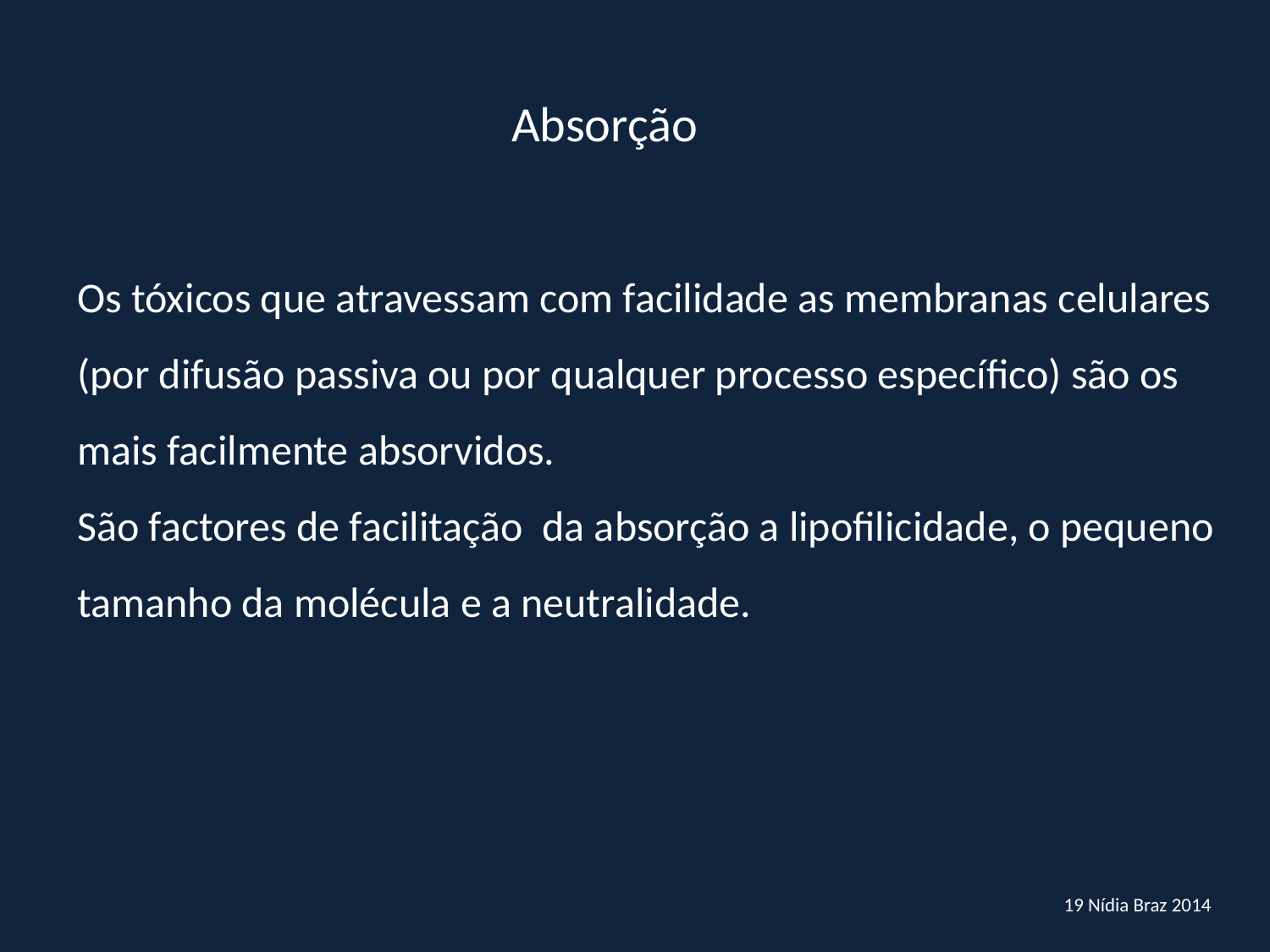

Absorção
Os tóxicos que atravessam com facilidade as membranas celulares (por difusão passiva ou por qualquer processo específico) são os mais facilmente absorvidos.
São factores de facilitação  da absorção a lipofilicidade, o pequeno
tamanho da molécula e a neutralidade.
19 Nídia Braz 2014